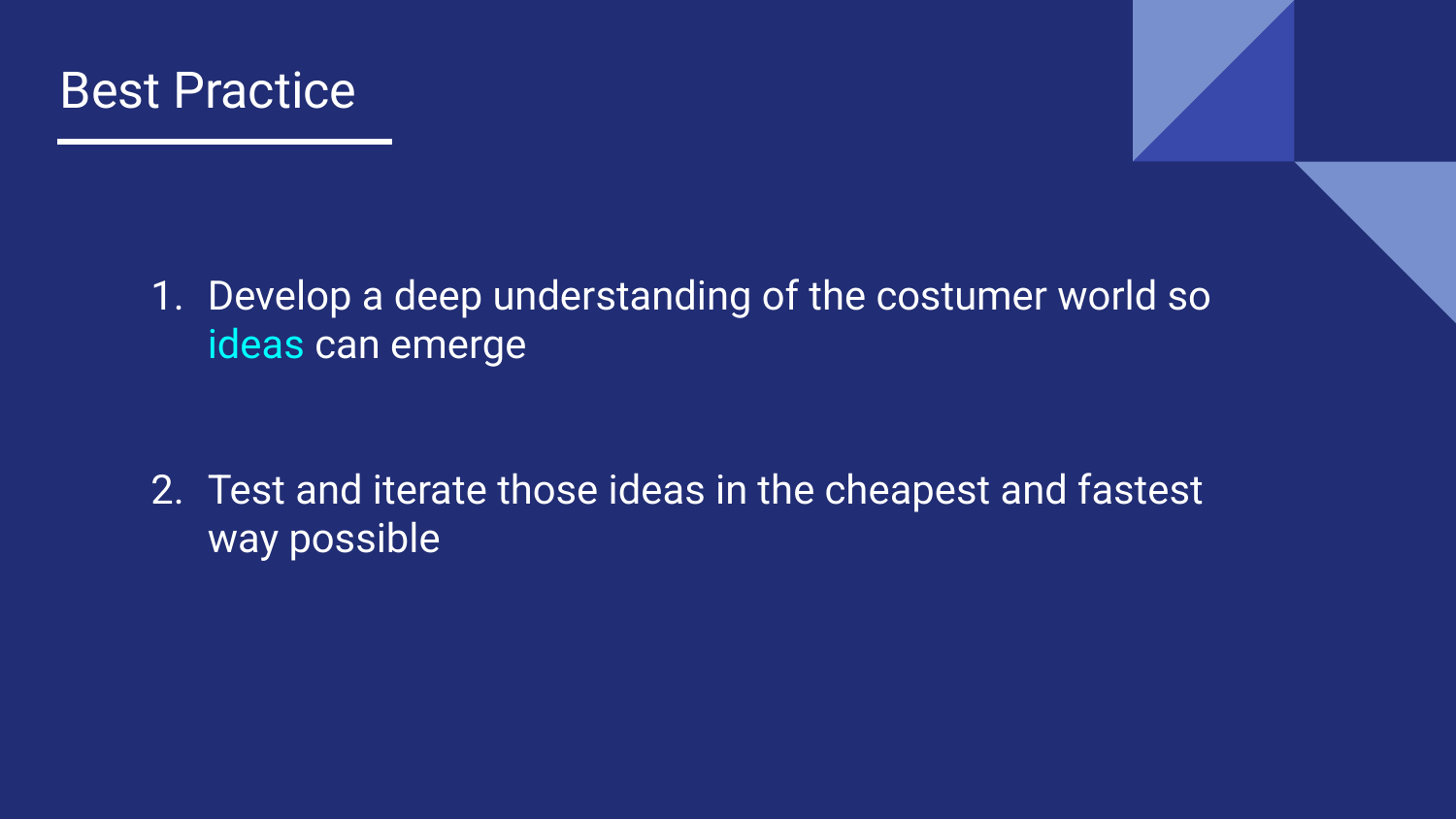

Best Practice
Develop a deep understanding of the costumer world so ideas can emerge

Test and iterate those ideas in the cheapest and fastest way possible